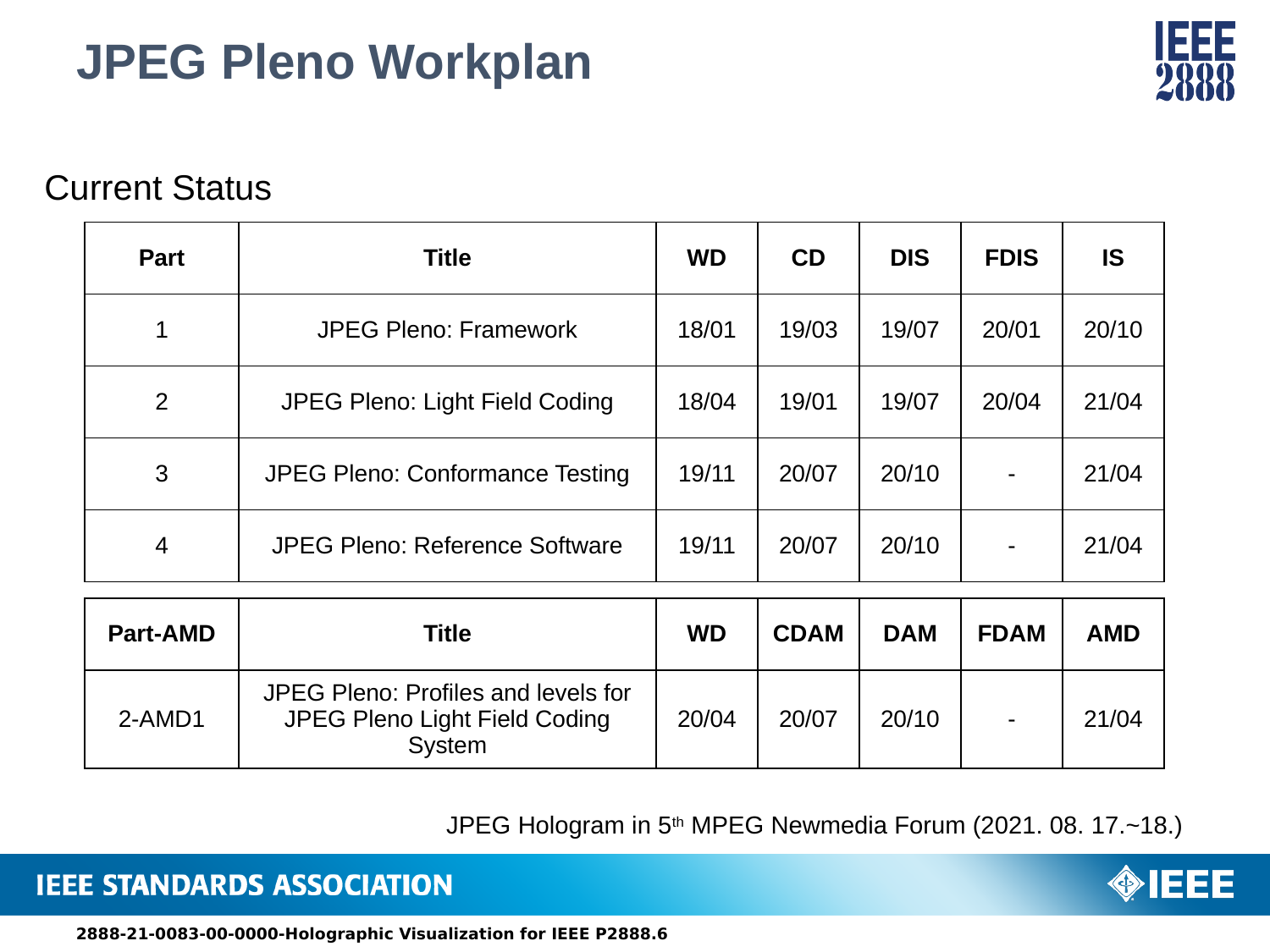

JPEG Pleno Workplan
Current Status
| Part | Title | WD | CD | DIS | FDIS | IS |
| --- | --- | --- | --- | --- | --- | --- |
| 1 | JPEG Pleno: Framework | 18/01 | 19/03 | 19/07 | 20/01 | 20/10 |
| 2 | JPEG Pleno: Light Field Coding | 18/04 | 19/01 | 19/07 | 20/04 | 21/04 |
| 3 | JPEG Pleno: Conformance Testing | 19/11 | 20/07 | 20/10 | - | 21/04 |
| 4 | JPEG Pleno: Reference Software | 19/11 | 20/07 | 20/10 | - | 21/04 |
| Part-AMD | Title | WD | CDAM | DAM | FDAM | AMD |
| --- | --- | --- | --- | --- | --- | --- |
| 2-AMD1 | JPEG Pleno: Profiles and levels for JPEG Pleno Light Field Coding System | 20/04 | 20/07 | 20/10 | - | 21/04 |
JPEG Hologram in 5th MPEG Newmedia Forum (2021. 08. 17.~18.)
2888-21-0083-00-0000-Holographic Visualization for IEEE P2888.6